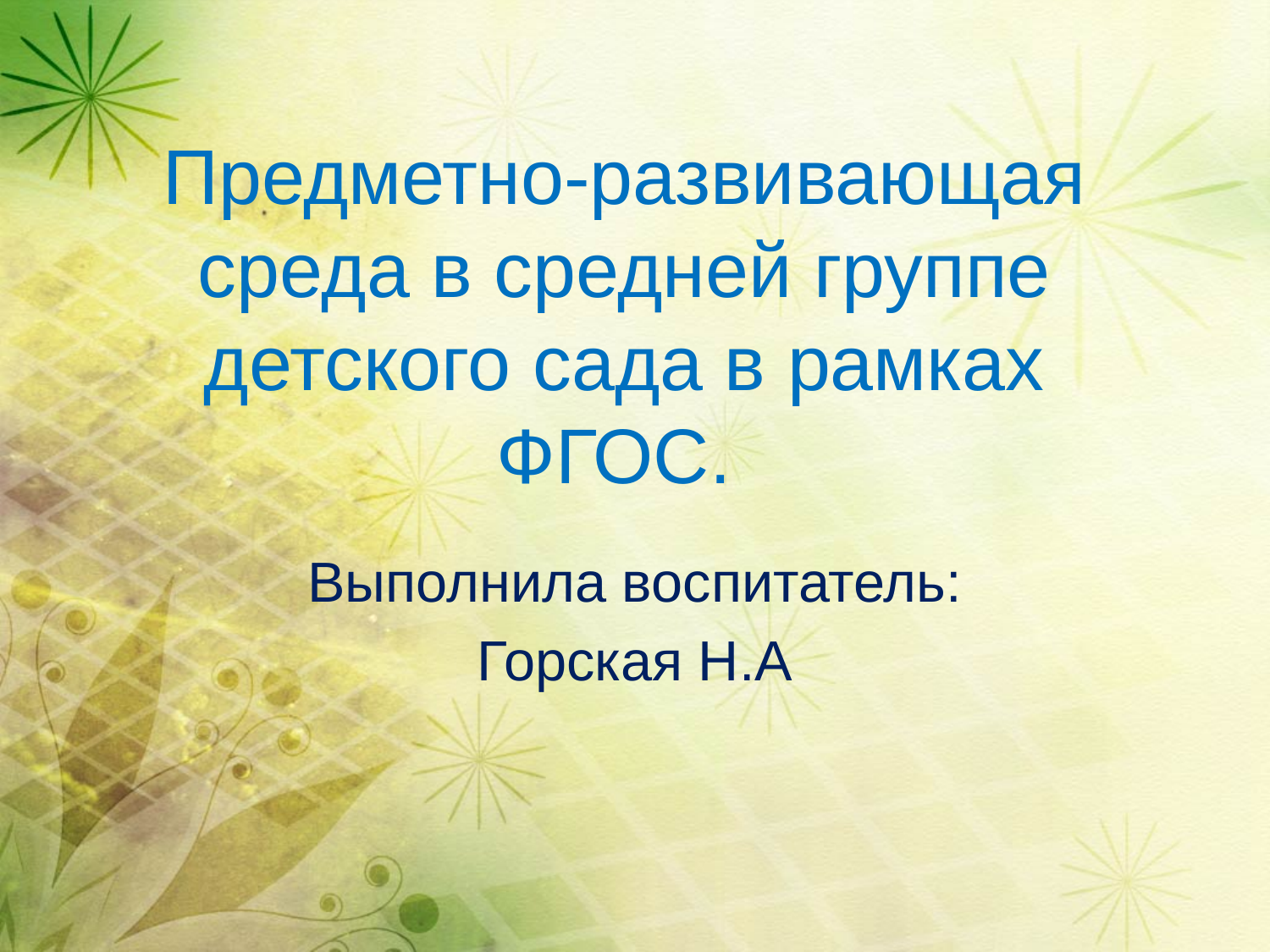

# Предметно-развивающая среда в средней группе детского сада в рамках ФГОС.
Выполнила воспитатель:
Горская Н.А